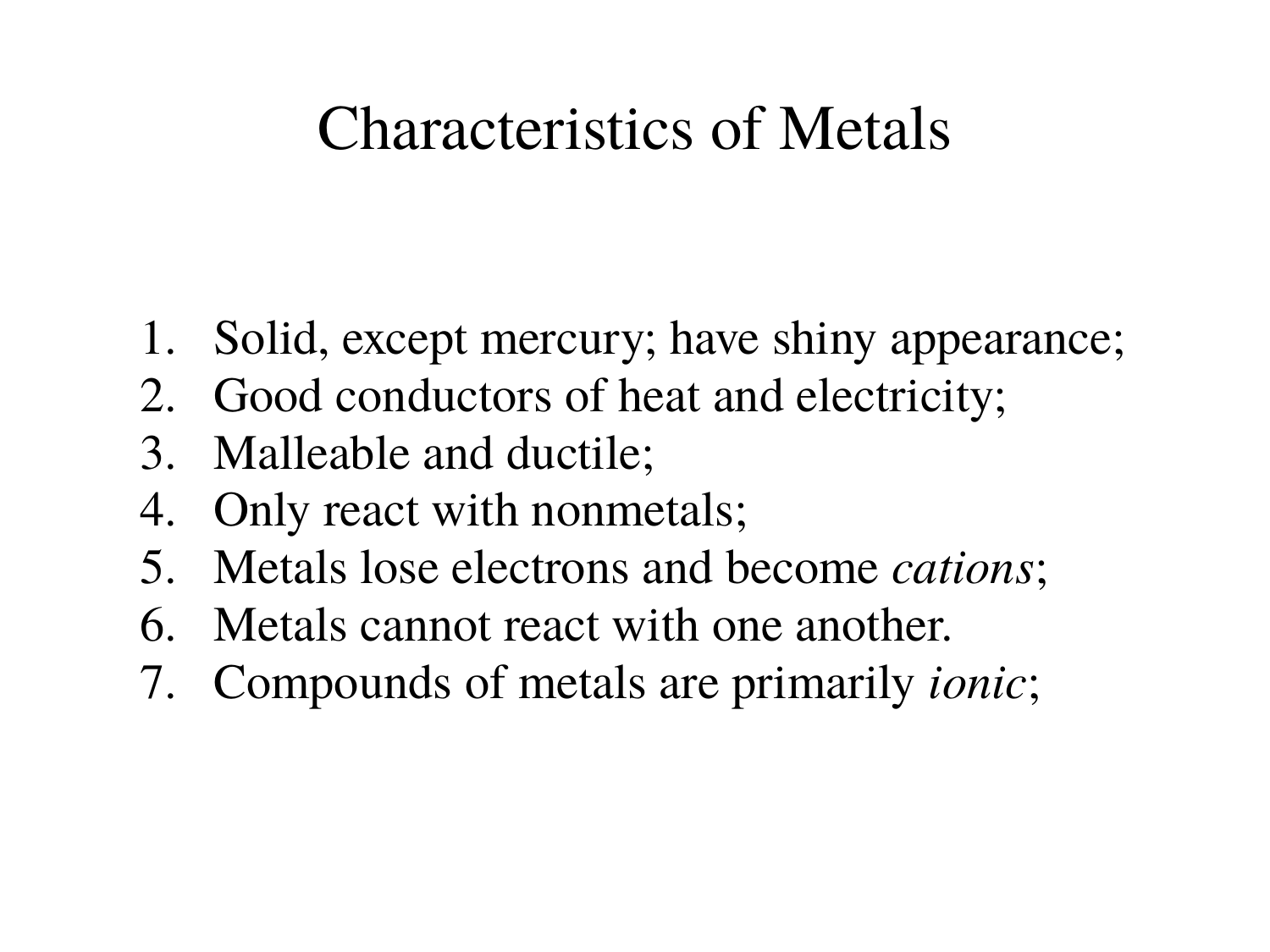

# Characteristics of Metals

Solid, except mercury; have shiny appearance;
Good conductors of heat and electricity;
Malleable and ductile;
Only react with nonmetals;
Metals lose electrons and become cations;
Metals cannot react with one another.
Compounds of metals are primarily ionic;